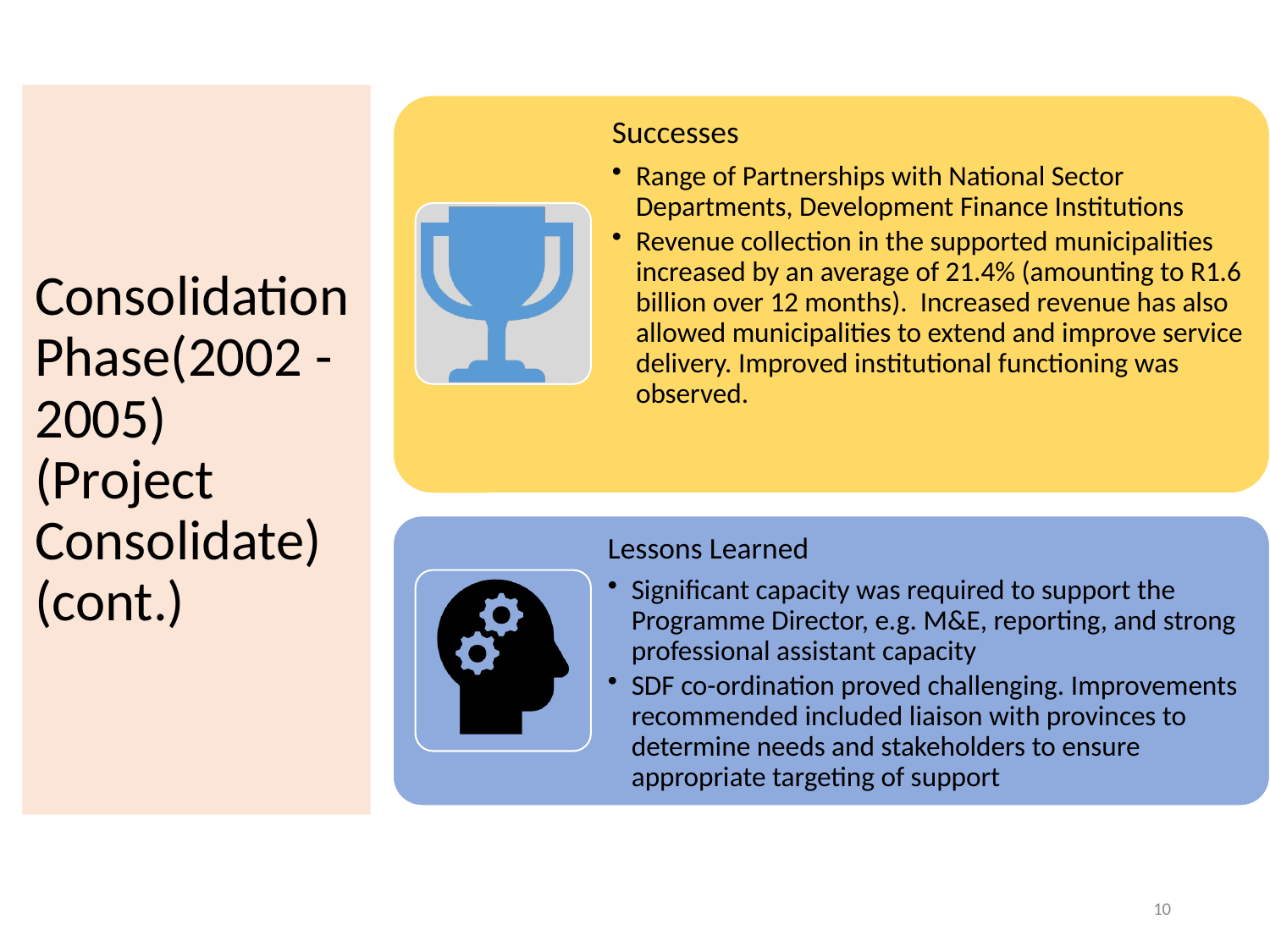

# Consolidation Phase(2002 - 2005) (Project Consolidate) (cont.)
Successes
Range of Partnerships with National Sector Departments, Development Finance Institutions
Revenue collection in the supported municipalities increased by an average of 21.4% (amounting to R1.6 billion over 12 months).  Increased revenue has also allowed municipalities to extend and improve service delivery. Improved institutional functioning was observed.

Lessons Learned
Significant capacity was required to support the Programme Director, e.g. M&E, reporting, and strong professional assistant capacity
SDF co-ordination proved challenging. Improvements recommended included liaison with provinces to determine needs and stakeholders to ensure appropriate targeting of support

10